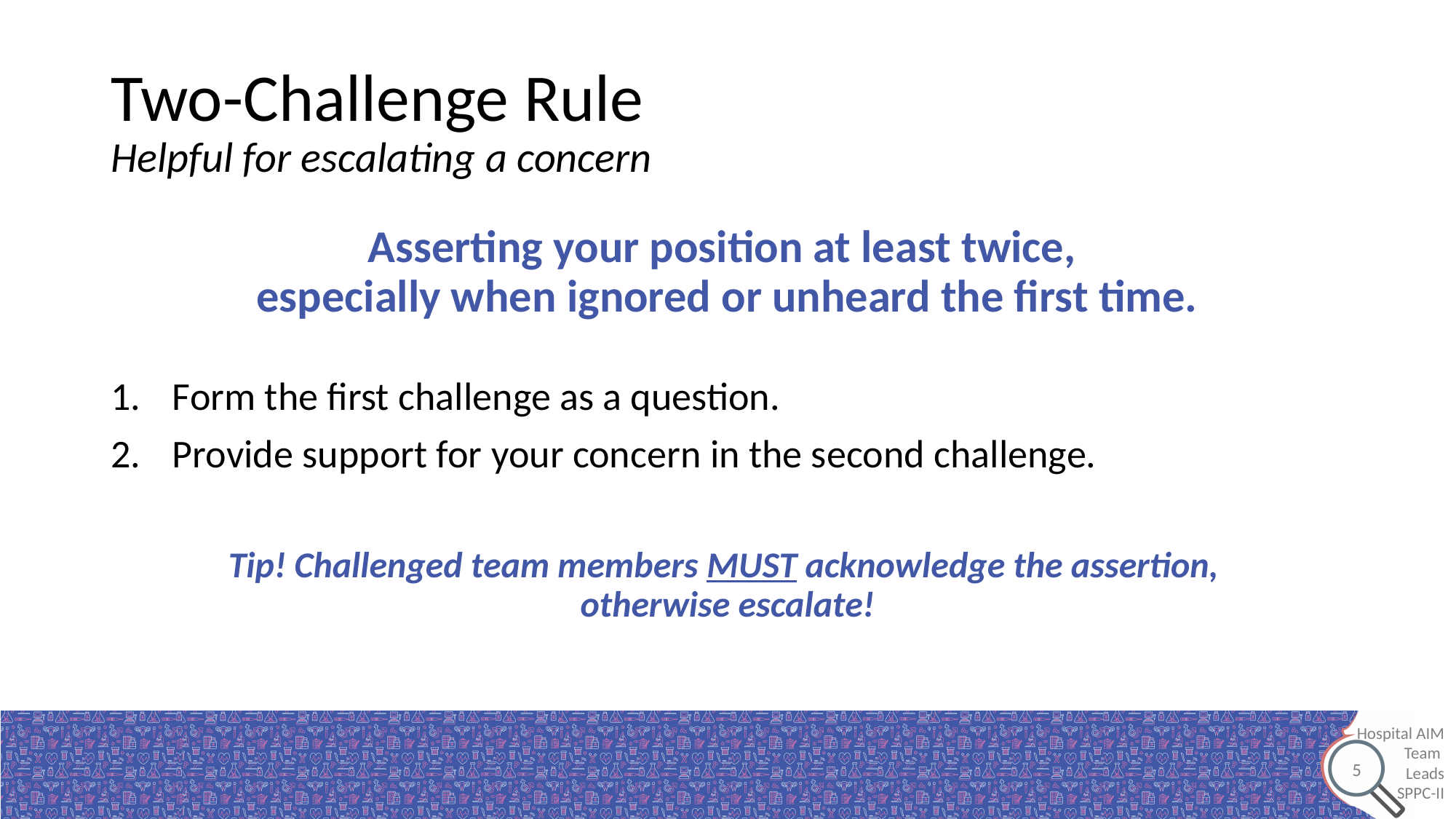

# Two-Challenge Rule Helpful for escalating a concern
Asserting your position at least twice,
especially when ignored or unheard the first time.

Form the first challenge as a question.
Provide support for your concern in the second challenge.

Tip! Challenged team members MUST acknowledge the assertion,
otherwise escalate!
5